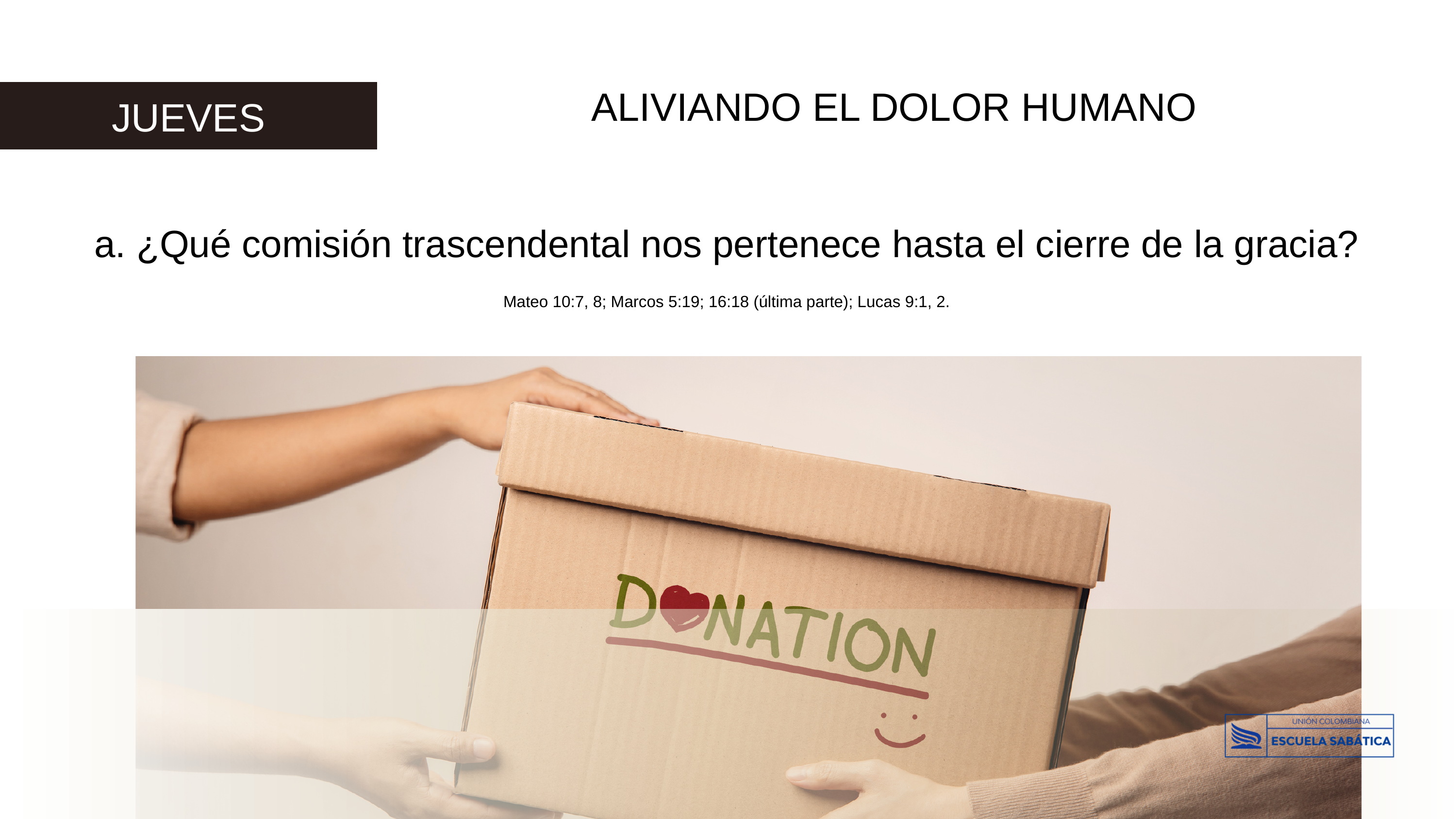

ALIVIANDO EL DOLOR HUMANO
JUEVES
a. ¿Qué comisión trascendental nos pertenece hasta el cierre de la gracia? Mateo 10:7, 8; Marcos 5:19; 16:18 (última parte); Lucas 9:1, 2.